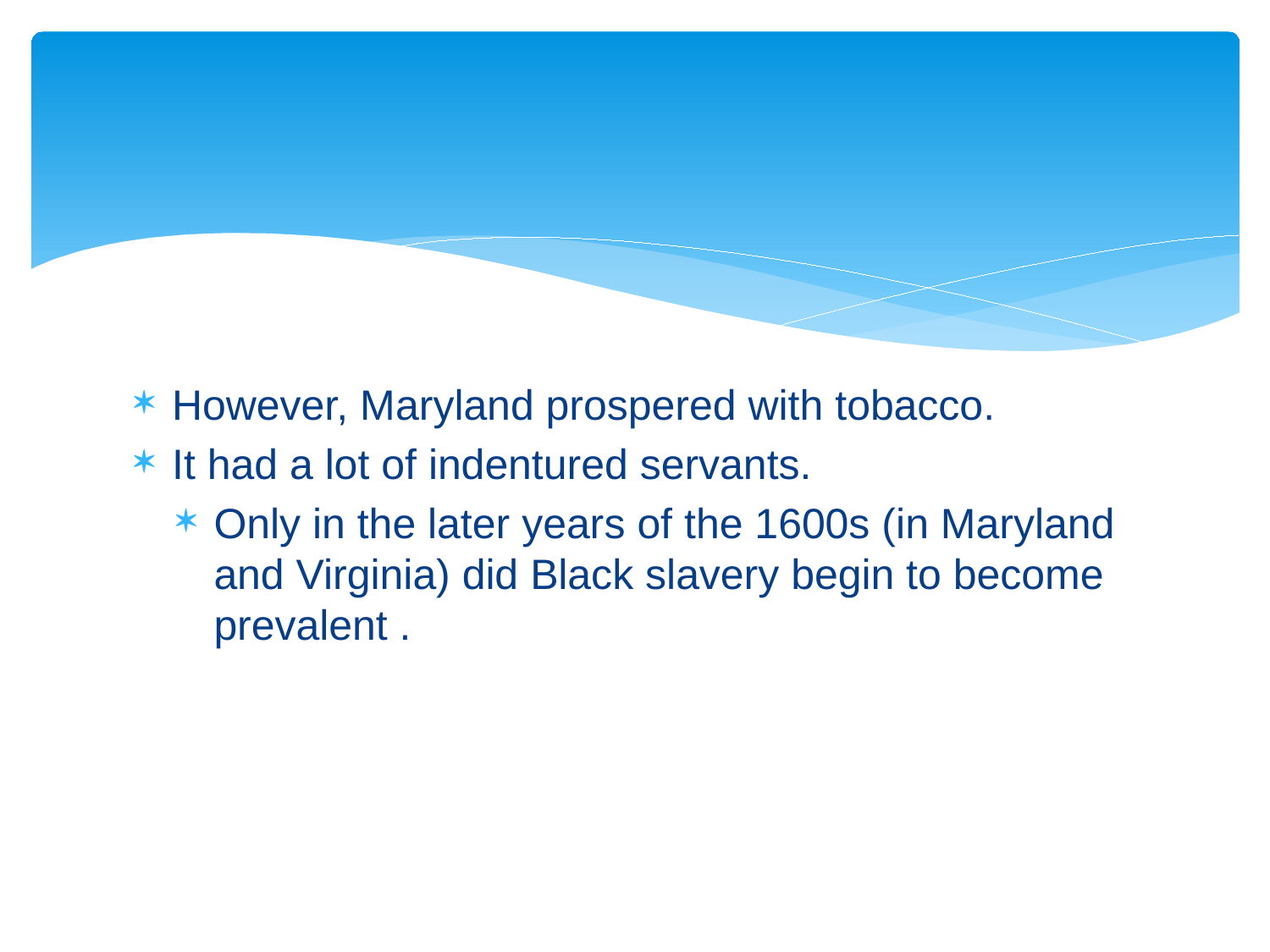

#
However, Maryland prospered with tobacco.
It had a lot of indentured servants.
Only in the later years of the 1600s (in Maryland and Virginia) did Black slavery begin to become prevalent .